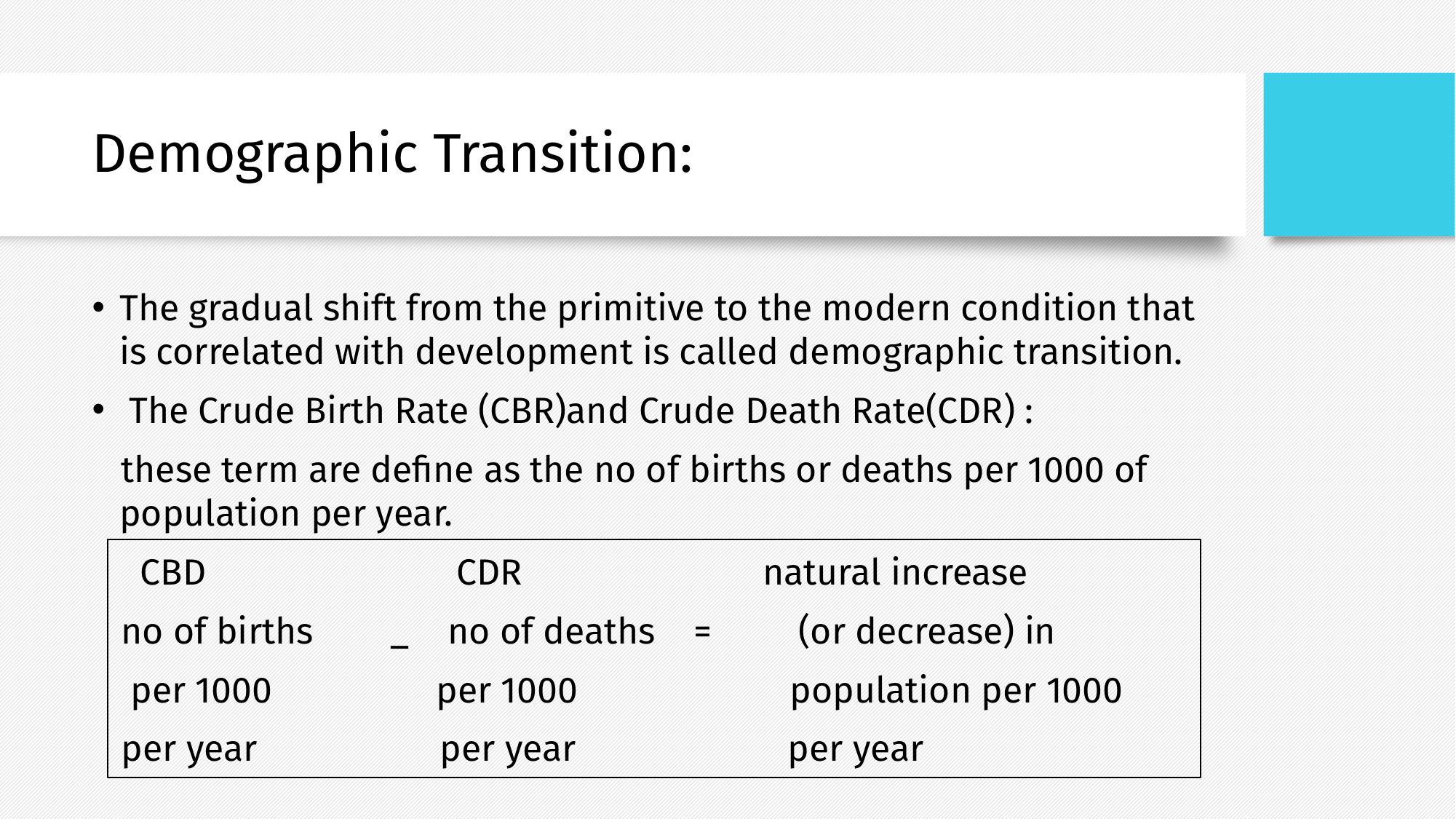

# Demographic Transition:
The gradual shift from the primitive to the modern condition that is correlated with development is called demographic transition.
 The Crude Birth Rate (CBR)and Crude Death Rate(CDR) :
   these term are define as the no of births or deaths per 1000 of population per year.
     CBD                          CDR                         natural increase
   no of births        _    no of deaths    =         (or decrease) in
    per 1000                 per 1000                      population per 1000
   per year                   per year                      per year